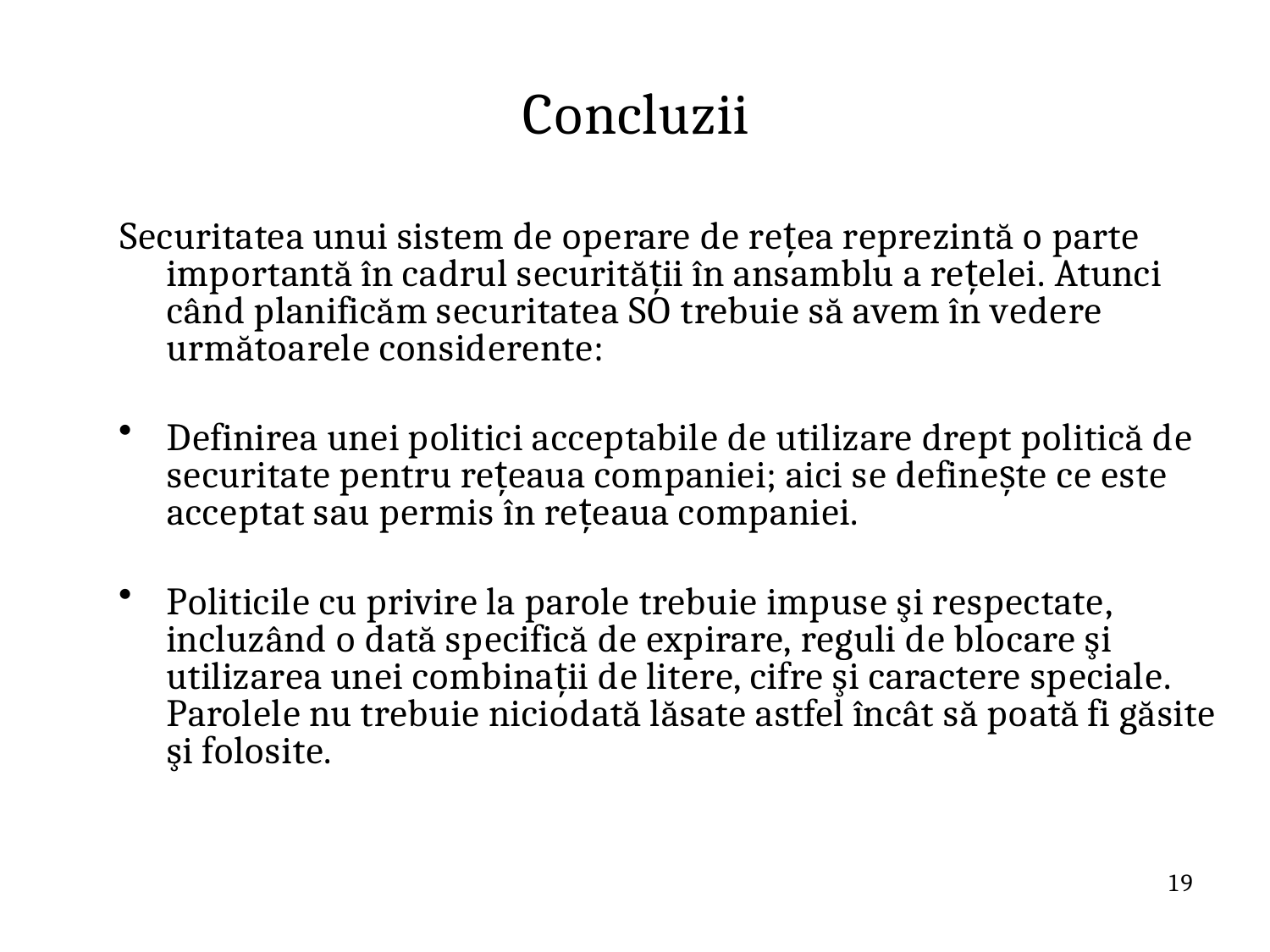

# Concluzii

Securitatea unui sistem de operare de rețea reprezintă o parte importantă în cadrul securității în ansamblu a rețelei. Atunci când planificăm securitatea SO trebuie să avem în vedere următoarele considerente:

Definirea unei politici acceptabile de utilizare drept politică de securitate pentru rețeaua companiei; aici se definește ce este acceptat sau permis în rețeaua companiei.

Politicile cu privire la parole trebuie impuse şi respectate, incluzând o dată specifică de expirare, reguli de blocare şi utilizarea unei combinații de litere, cifre şi caractere speciale. Parolele nu trebuie niciodată lăsate astfel încât să poată fi găsite şi folosite.

19